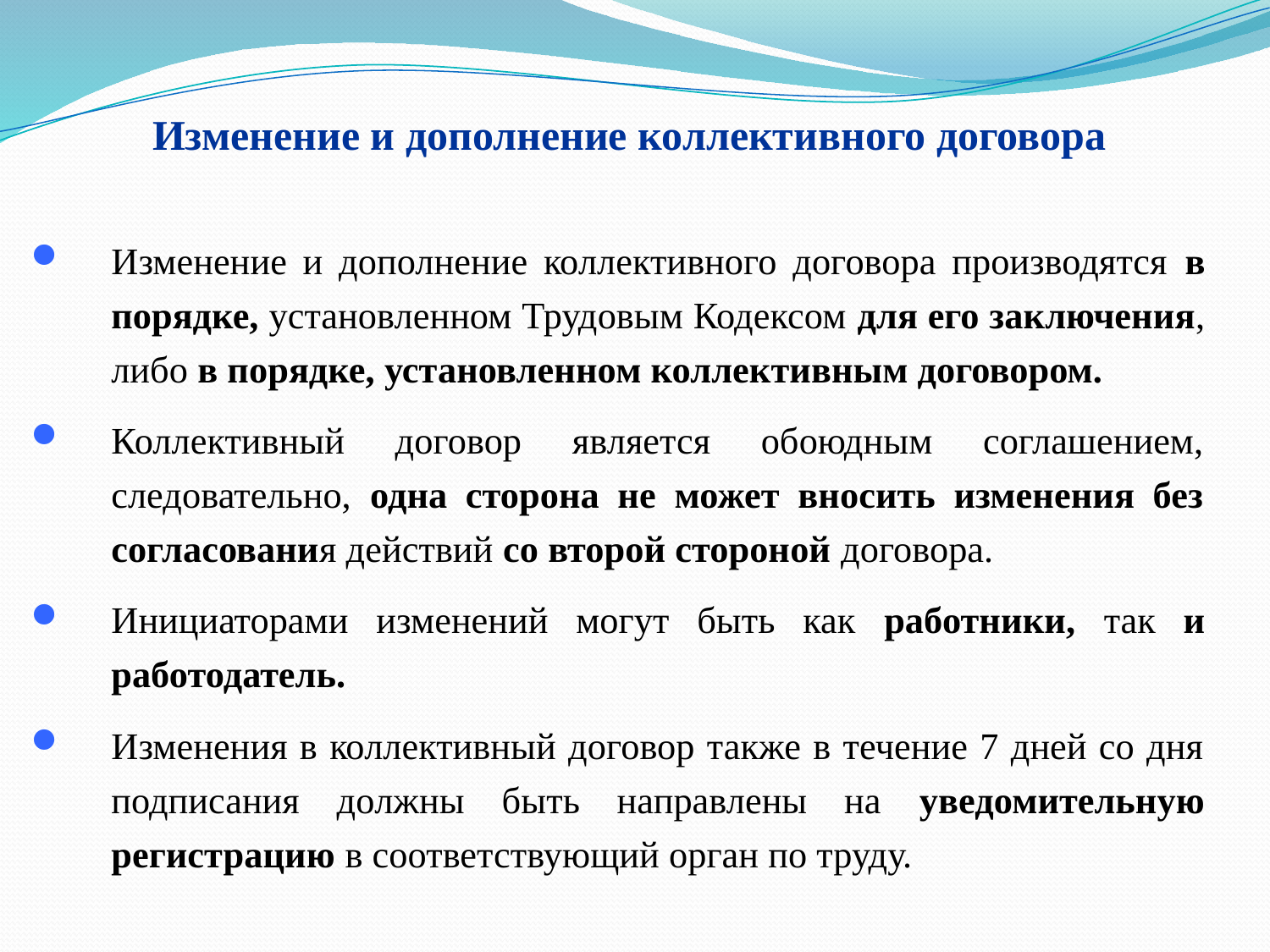

# Изменение и дополнение коллективного договора

Изменение и дополнение коллективного договора производятся в порядке, установленном Трудовым Кодексом для его заключения, либо в порядке, установленном коллективным договором.
Коллективный договор является обоюдным соглашением, следовательно, одна сторона не может вносить изменения без согласования действий со второй стороной договора.
Инициаторами изменений могут быть как работники, так и работодатель.
Изменения в коллективный договор также в течение 7 дней со дня подписания должны быть направлены на уведомительную регистрацию в соответствующий орган по труду.